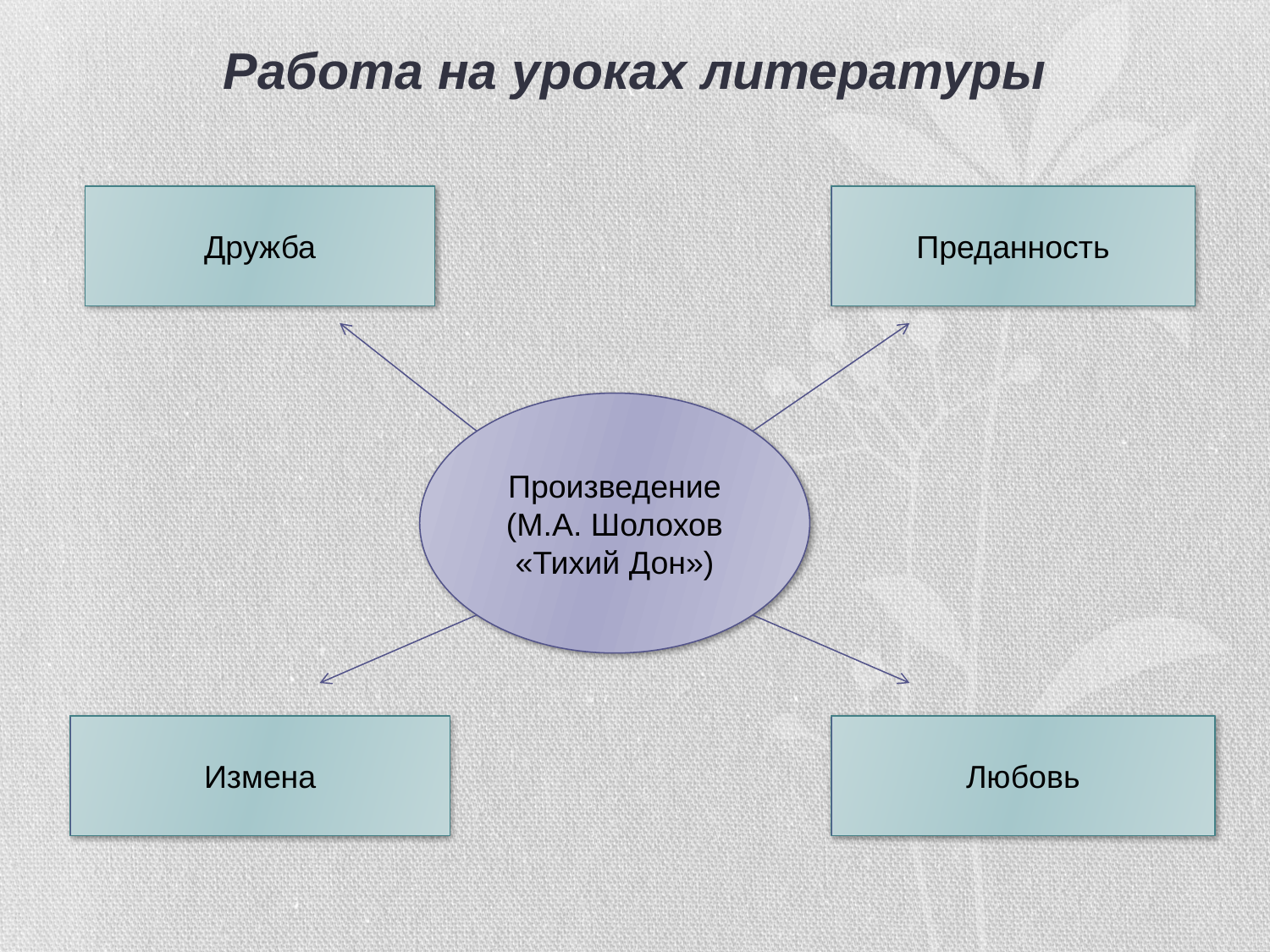

# Работа на уроках литературы
Дружба
Преданность

Произведение (М.А. Шолохов «Тихий Дон»)
Измена
Любовь